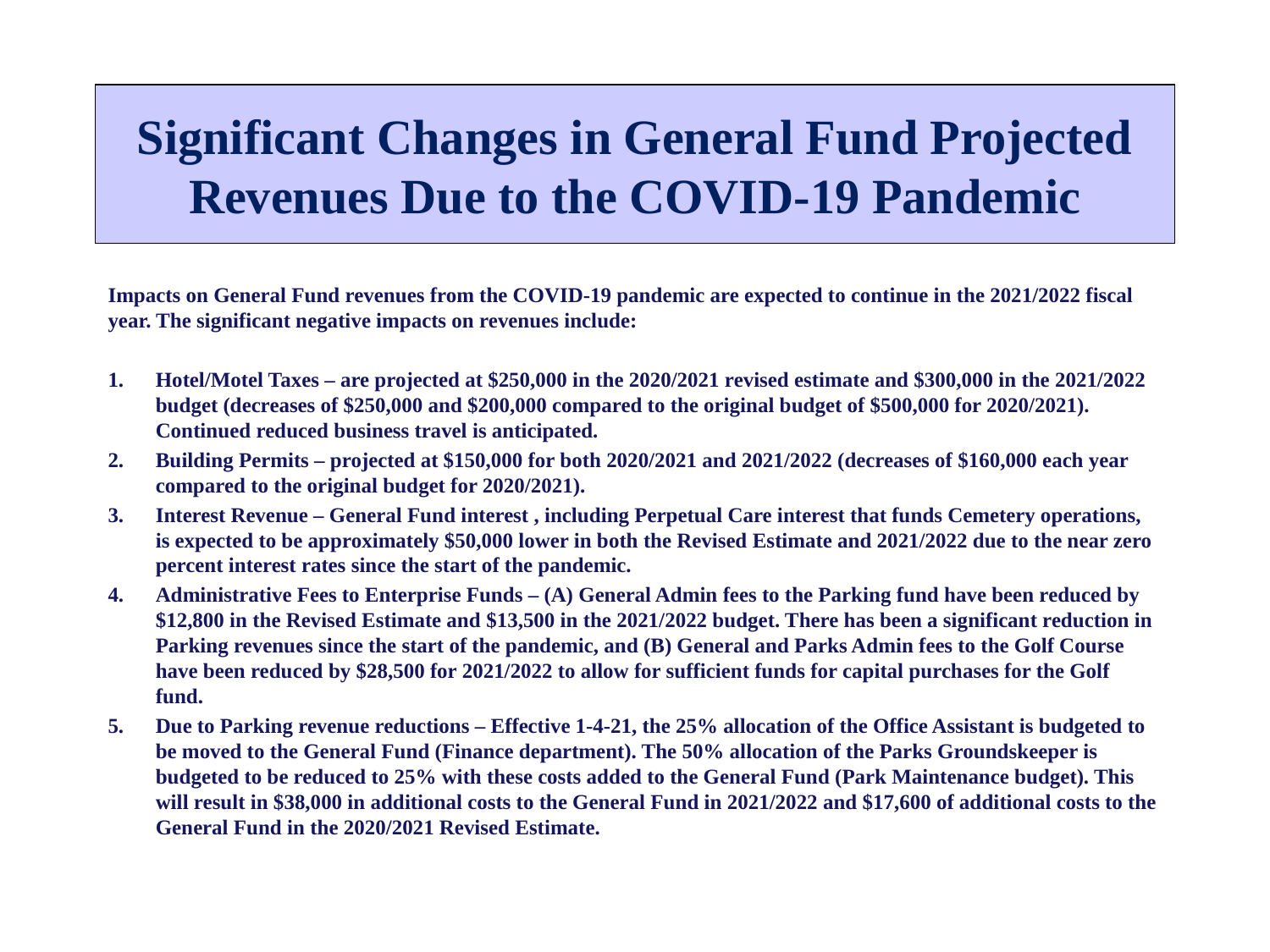

# Significant Changes in General Fund Projected Revenues Due to the COVID-19 Pandemic
Impacts on General Fund revenues from the COVID-19 pandemic are expected to continue in the 2021/2022 fiscal year. The significant negative impacts on revenues include:

Hotel/Motel Taxes – are projected at $250,000 in the 2020/2021 revised estimate and $300,000 in the 2021/2022 budget (decreases of $250,000 and $200,000 compared to the original budget of $500,000 for 2020/2021). Continued reduced business travel is anticipated.
Building Permits – projected at $150,000 for both 2020/2021 and 2021/2022 (decreases of $160,000 each year compared to the original budget for 2020/2021).
Interest Revenue – General Fund interest , including Perpetual Care interest that funds Cemetery operations, is expected to be approximately $50,000 lower in both the Revised Estimate and 2021/2022 due to the near zero percent interest rates since the start of the pandemic.
Administrative Fees to Enterprise Funds – (A) General Admin fees to the Parking fund have been reduced by $12,800 in the Revised Estimate and $13,500 in the 2021/2022 budget. There has been a significant reduction in Parking revenues since the start of the pandemic, and (B) General and Parks Admin fees to the Golf Course have been reduced by $28,500 for 2021/2022 to allow for sufficient funds for capital purchases for the Golf fund.
Due to Parking revenue reductions – Effective 1-4-21, the 25% allocation of the Office Assistant is budgeted to be moved to the General Fund (Finance department). The 50% allocation of the Parks Groundskeeper is budgeted to be reduced to 25% with these costs added to the General Fund (Park Maintenance budget). This will result in $38,000 in additional costs to the General Fund in 2021/2022 and $17,600 of additional costs to the General Fund in the 2020/2021 Revised Estimate.